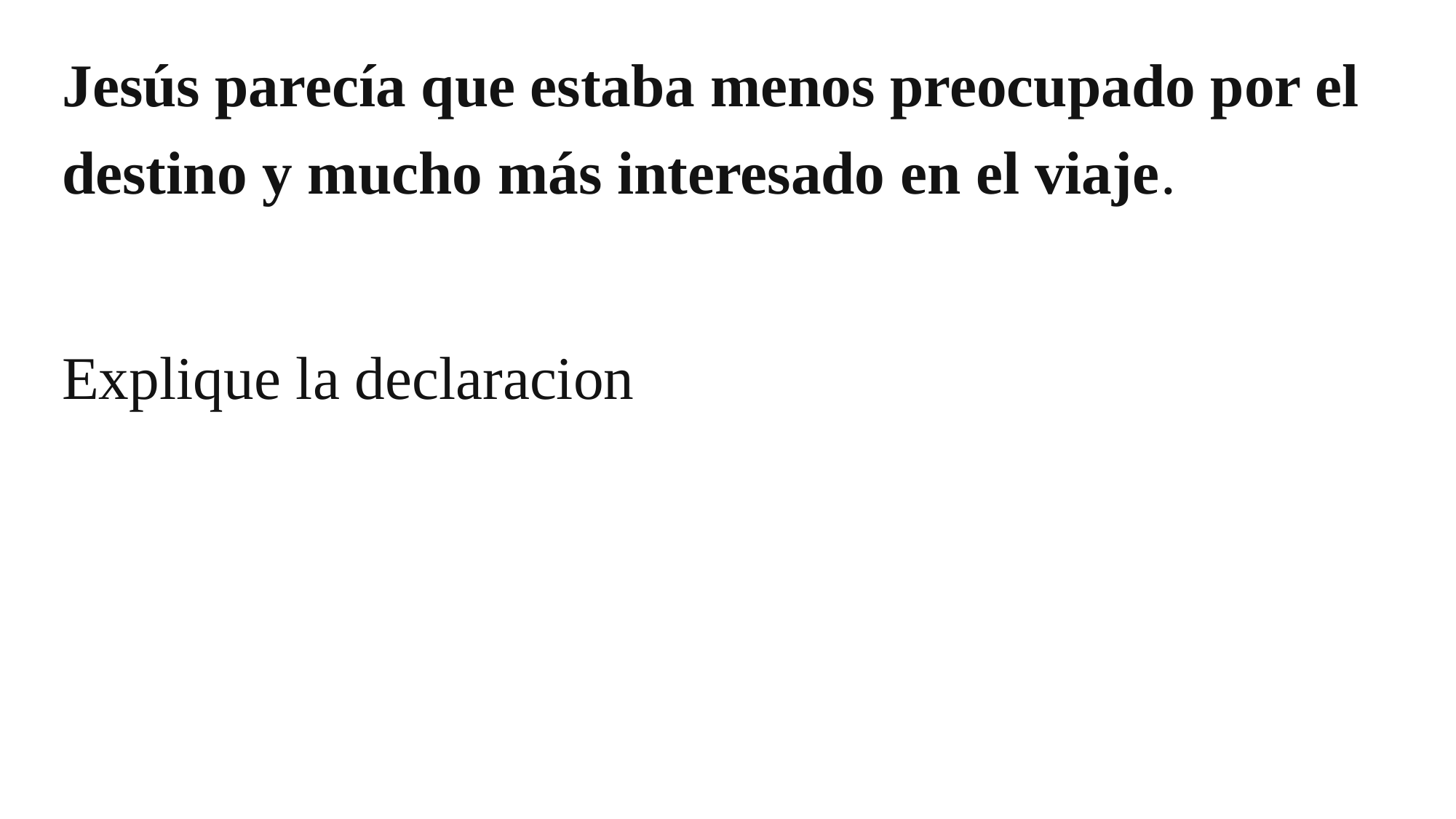

Jesús parecía que estaba menos preocupado por el destino y mucho más interesado en el viaje.

Explique la declaracion